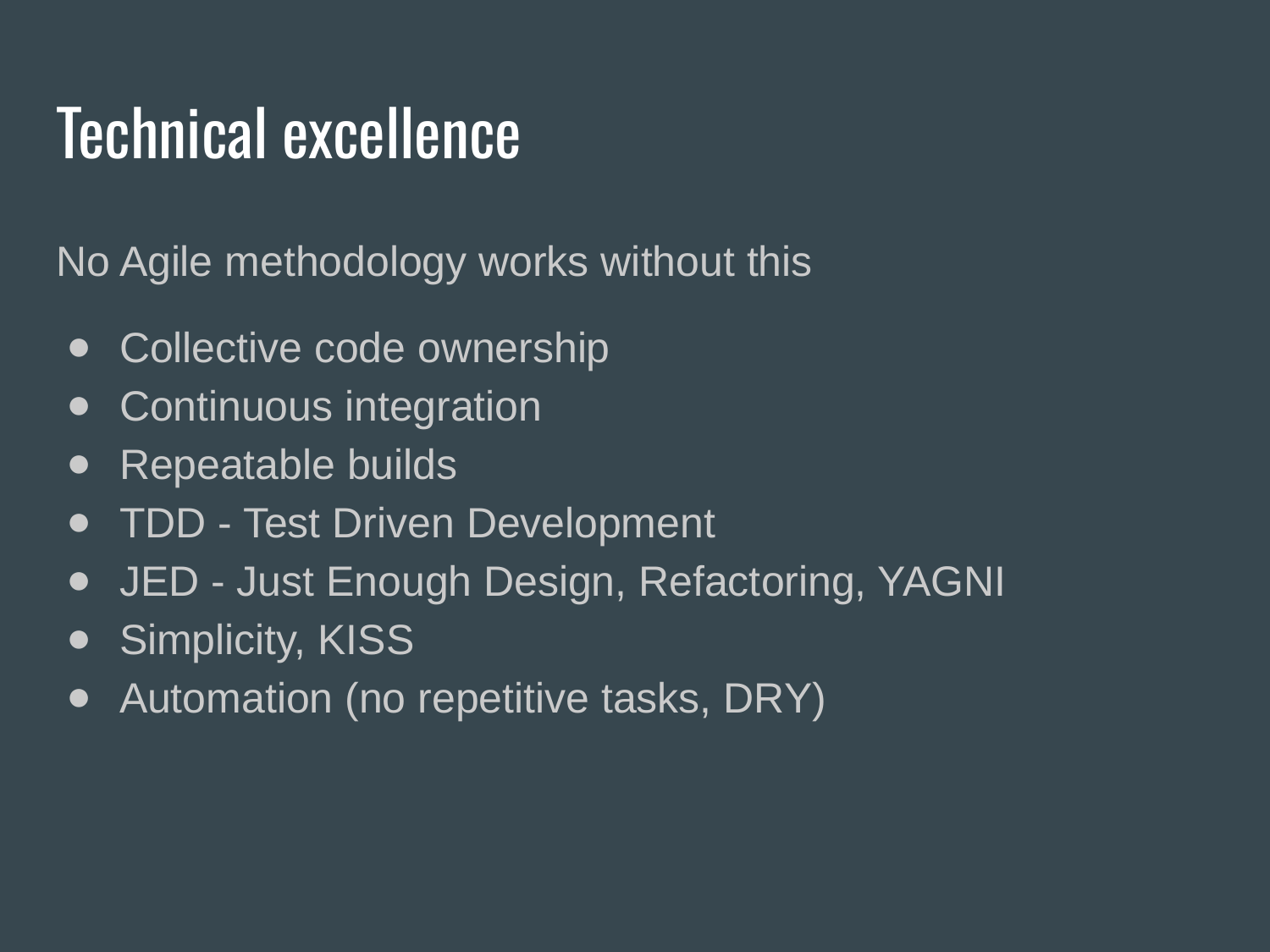

# Technical excellence
No Agile methodology works without this
Collective code ownership
Continuous integration
Repeatable builds
TDD - Test Driven Development
JED - Just Enough Design, Refactoring, YAGNI
Simplicity, KISS
Automation (no repetitive tasks, DRY)